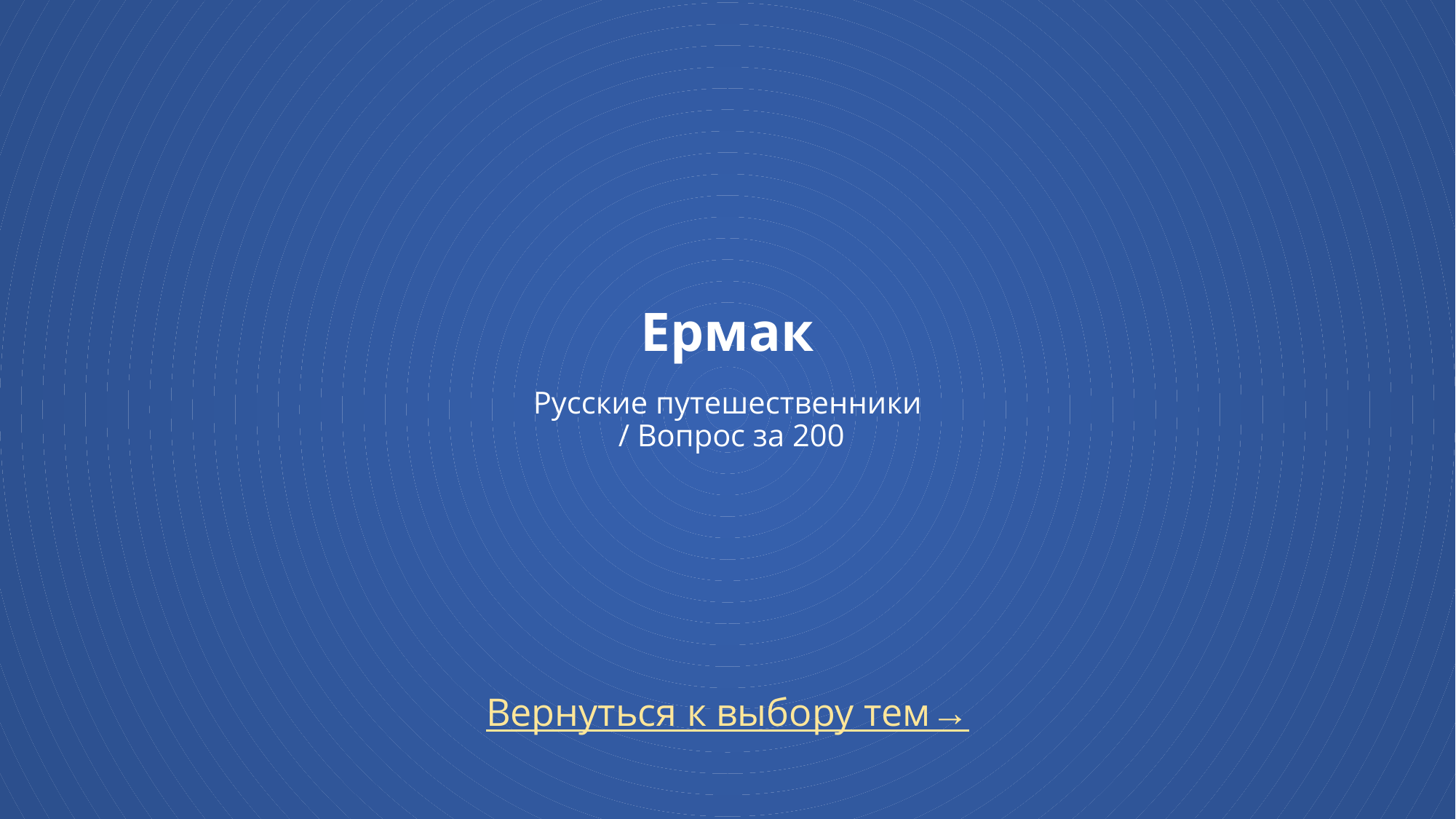

# Ермак Русские путешественники / Вопрос за 200
Вернуться к выбору тем→